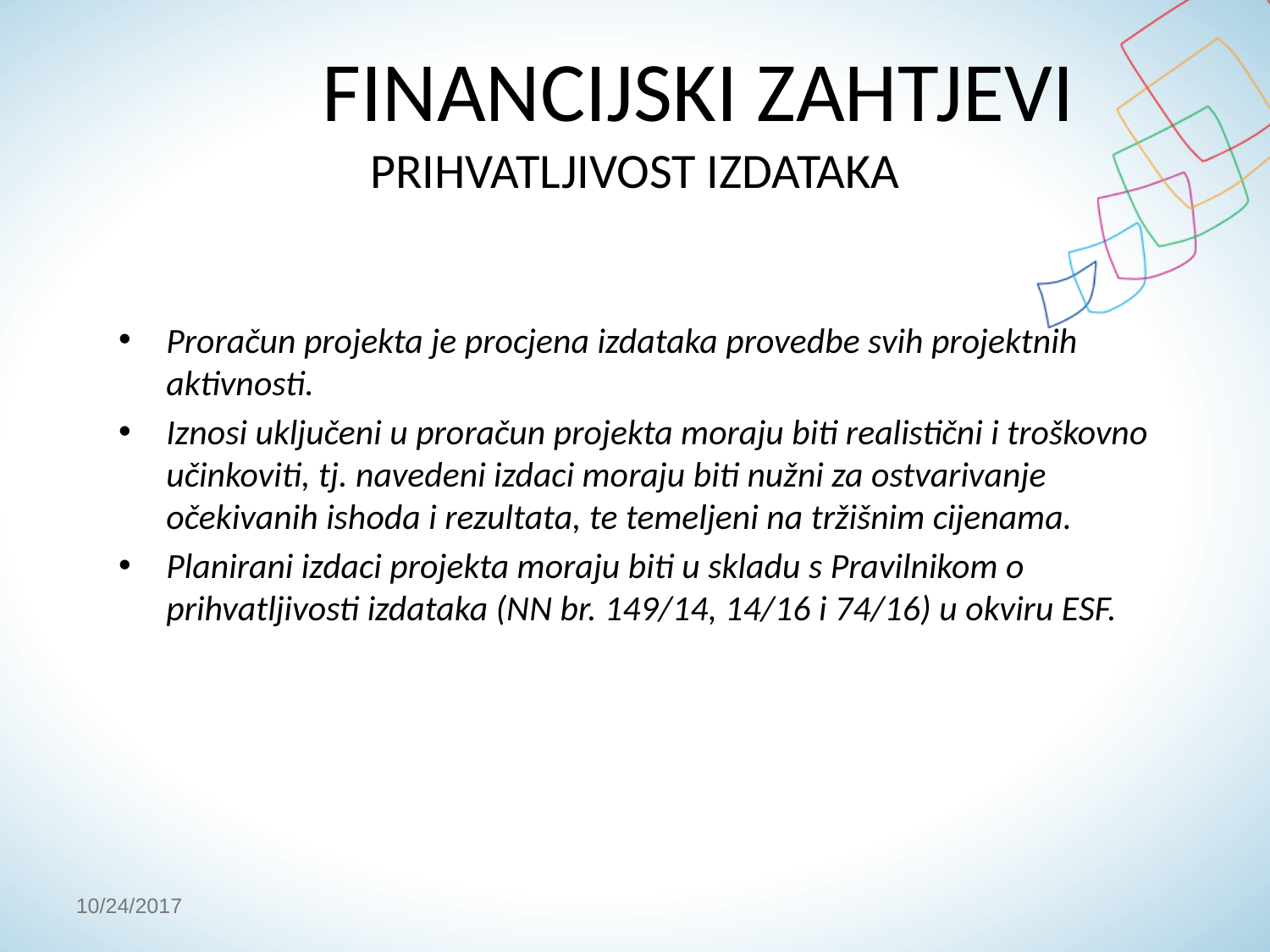

# FINANCIJSKI ZAHTJEVI PRIHVATLJIVOST IZDATAKA

Proračun projekta je procjena izdataka provedbe svih projektnih aktivnosti.
Iznosi uključeni u proračun projekta moraju biti realistični i troškovno učinkoviti, tj. navedeni izdaci moraju biti nužni za ostvarivanje očekivanih ishoda i rezultata, te temeljeni na tržišnim cijenama.
Planirani izdaci projekta moraju biti u skladu s Pravilnikom o prihvatljivosti izdataka (NN br. 149/14, 14/16 i 74/16) u okviru ESF.